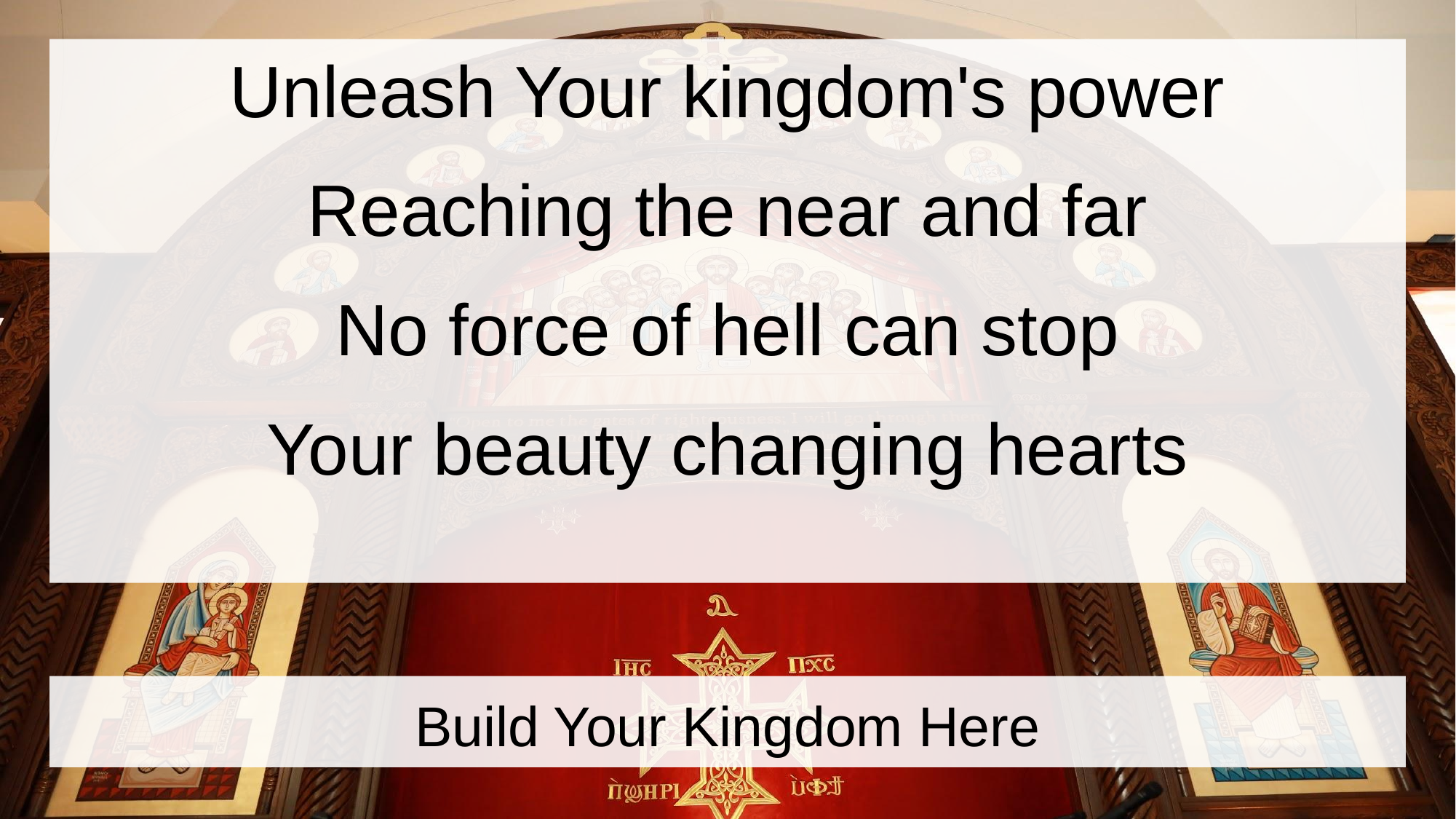

Unleash Your kingdom's power
Reaching the near and far
No force of hell can stop
Your beauty changing hearts

# Build Your Kingdom Here